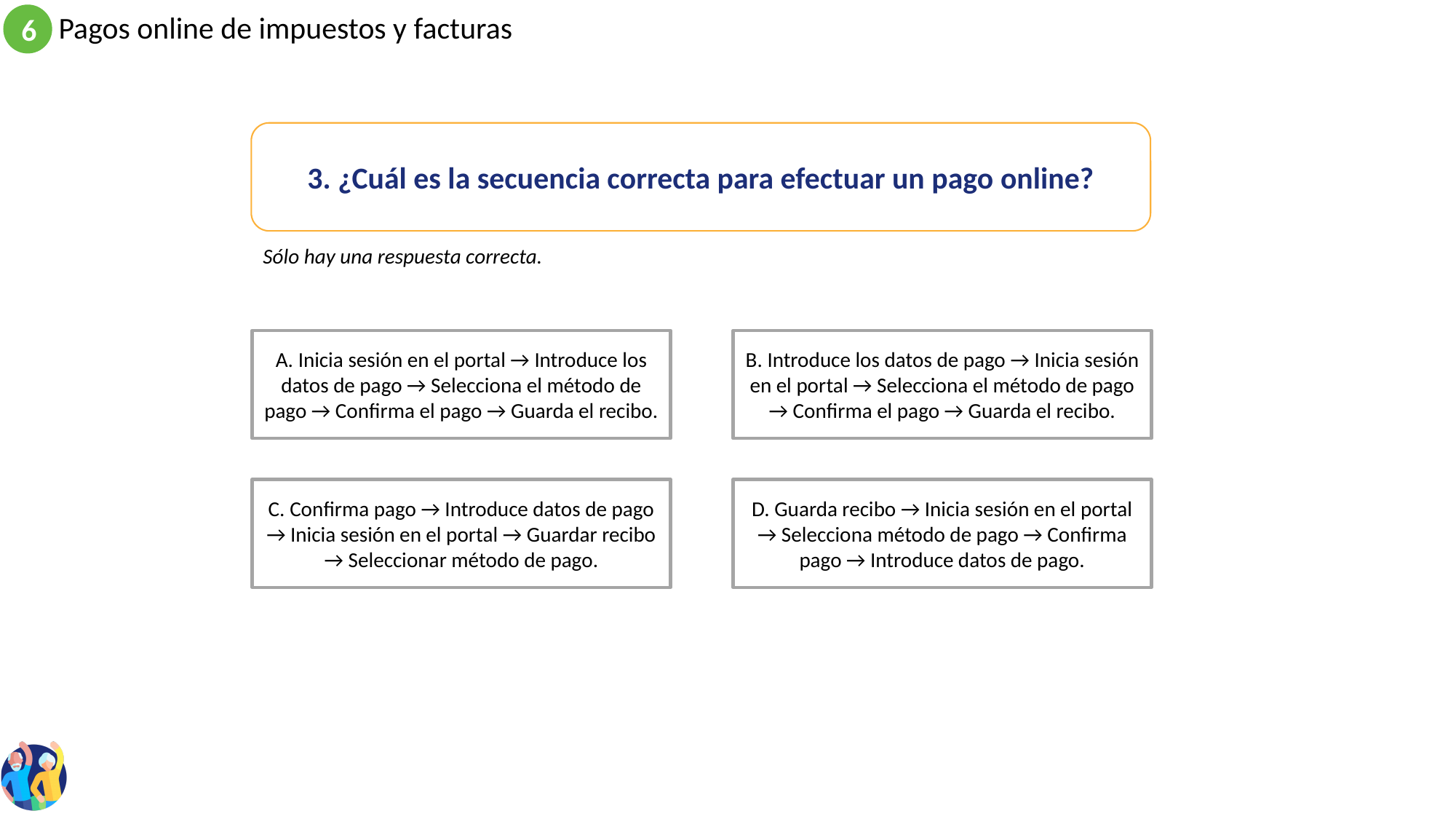

3. ¿Cuál es la secuencia correcta para efectuar un pago online?
Sólo hay una respuesta correcta.
A. Inicia sesión en el portal → Introduce los datos de pago → Selecciona el método de pago → Confirma el pago → Guarda el recibo.
B. Introduce los datos de pago → Inicia sesión en el portal → Selecciona el método de pago → Confirma el pago → Guarda el recibo.
D. Guarda recibo → Inicia sesión en el portal → Selecciona método de pago → Confirma pago → Introduce datos de pago.
C. Confirma pago → Introduce datos de pago → Inicia sesión en el portal → Guardar recibo → Seleccionar método de pago.